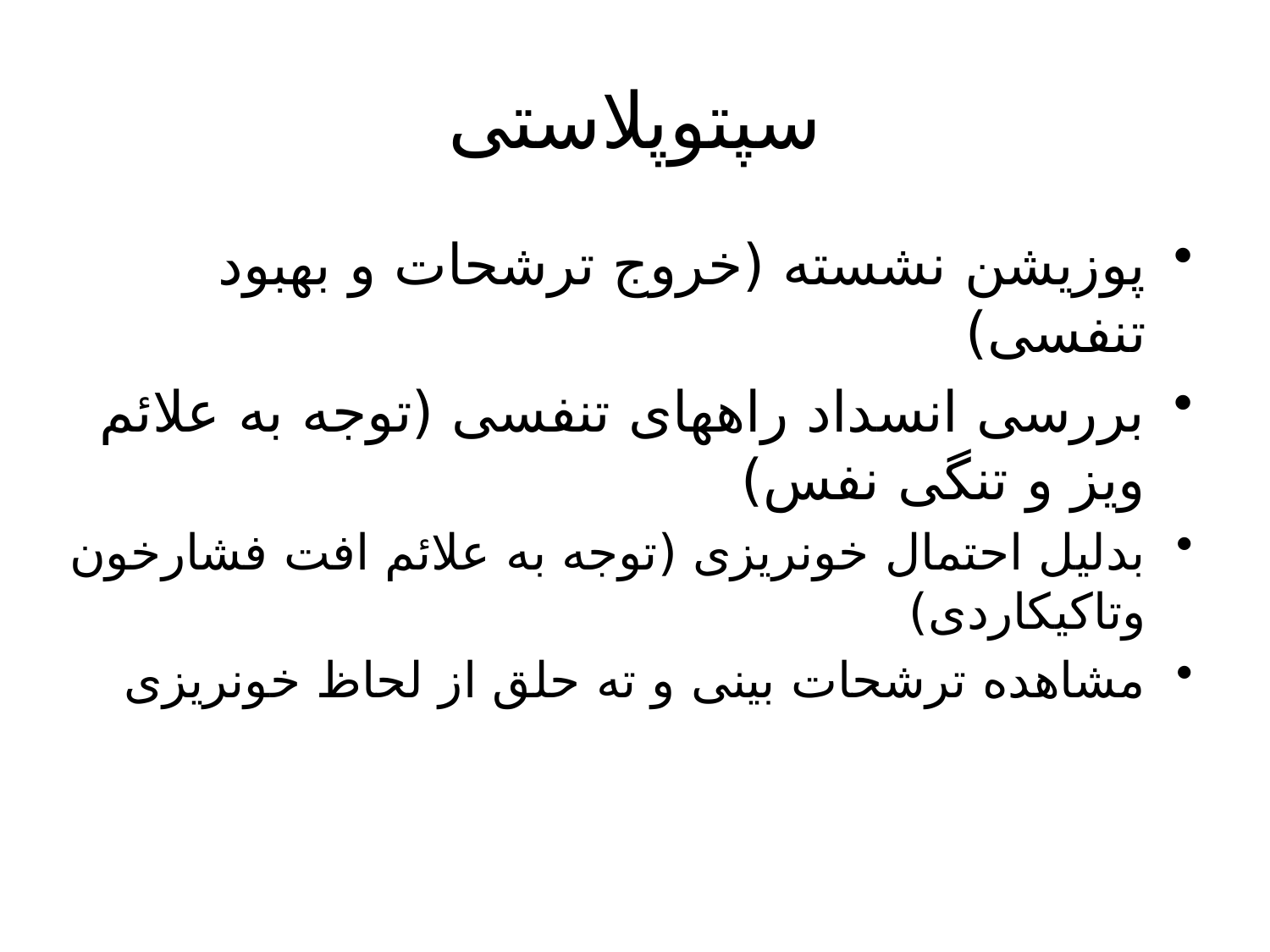

# سپتوپلاستی
پوزیشن نشسته (خروج ترشحات و بهبود تنفسی)
بررسی انسداد راههای تنفسی (توجه به علائم ویز و تنگی نفس)
بدلیل احتمال خونریزی (توجه به علائم افت فشارخون وتاکیکاردی)
مشاهده ترشحات بینی و ته حلق از لحاظ خونریزی